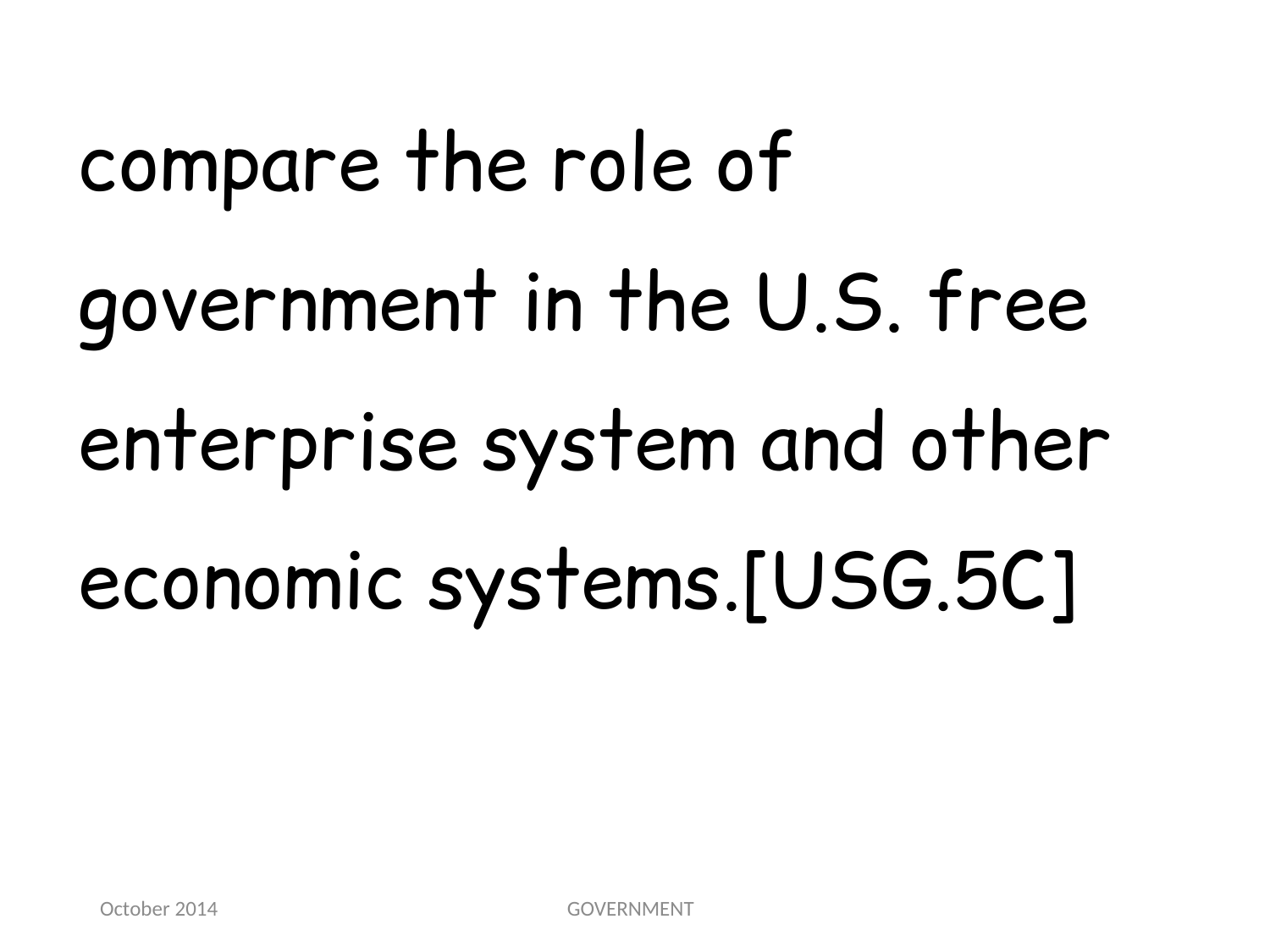

compare the role of government in the U.S. free enterprise system and other economic systems.[USG.5C]
October 2014
GOVERNMENT